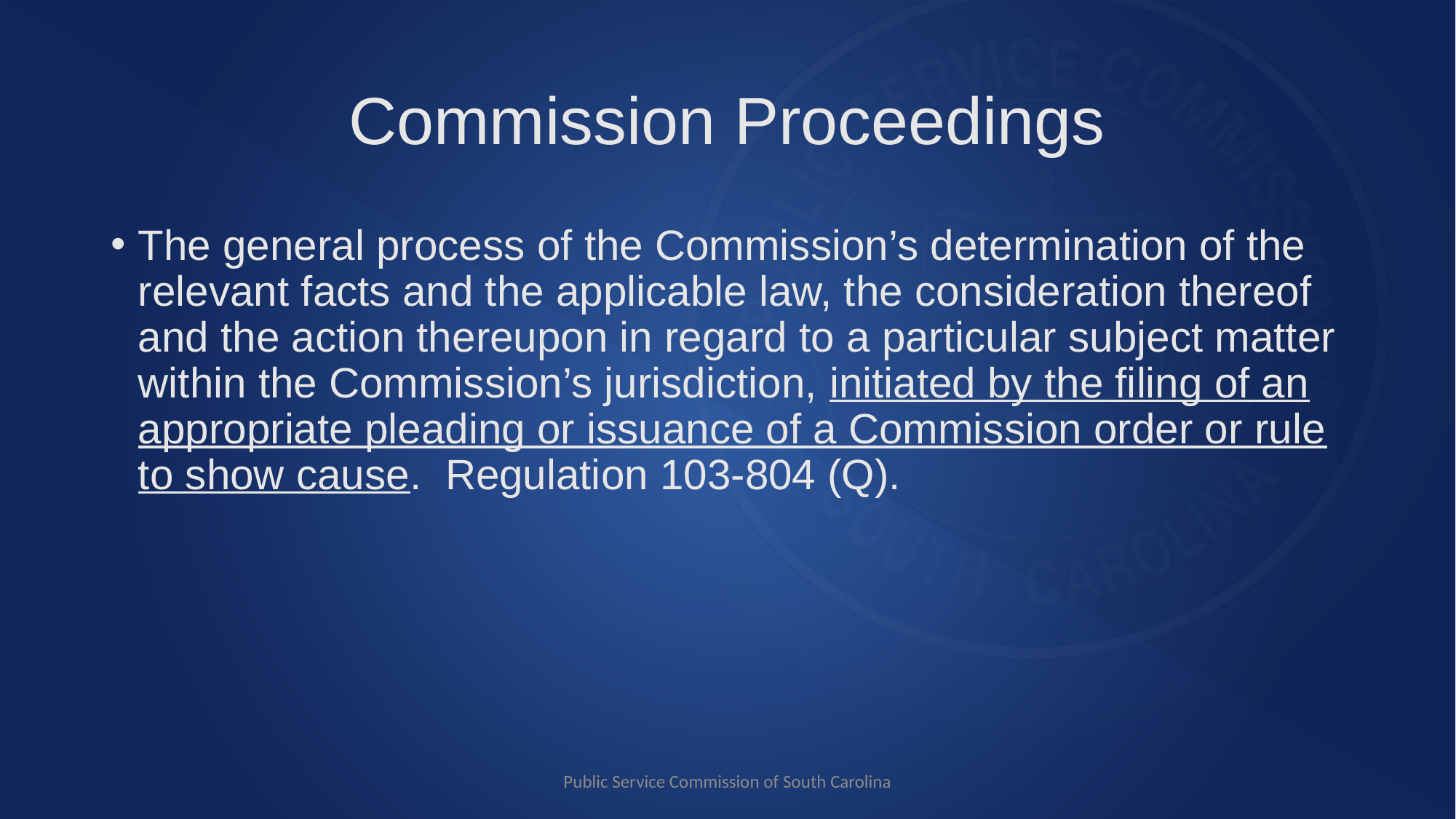

# Commission Proceedings
The general process of the Commission’s determination of the relevant facts and the applicable law, the consideration thereof and the action thereupon in regard to a particular subject matter within the Commission’s jurisdiction, initiated by the filing of an appropriate pleading or issuance of a Commission order or rule to show cause.  Regulation 103-804 (Q).

Public Service Commission of South Carolina